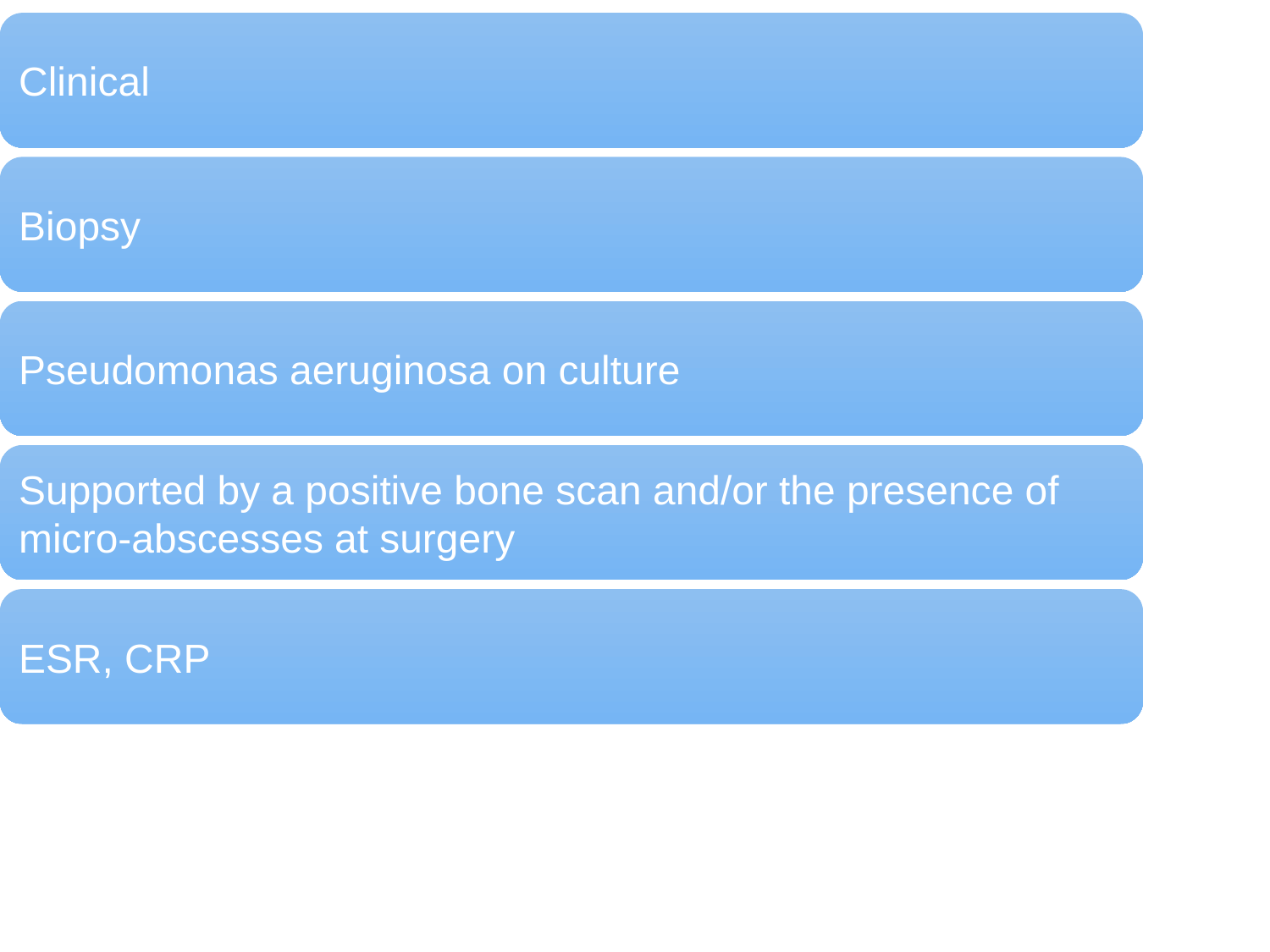

# Diagnosis
Clinical
Biopsy
Pseudomonas aeruginosa on culture
Supported by a positive bone scan and/or the presence of micro-abscesses at surgery
ESR, CRP